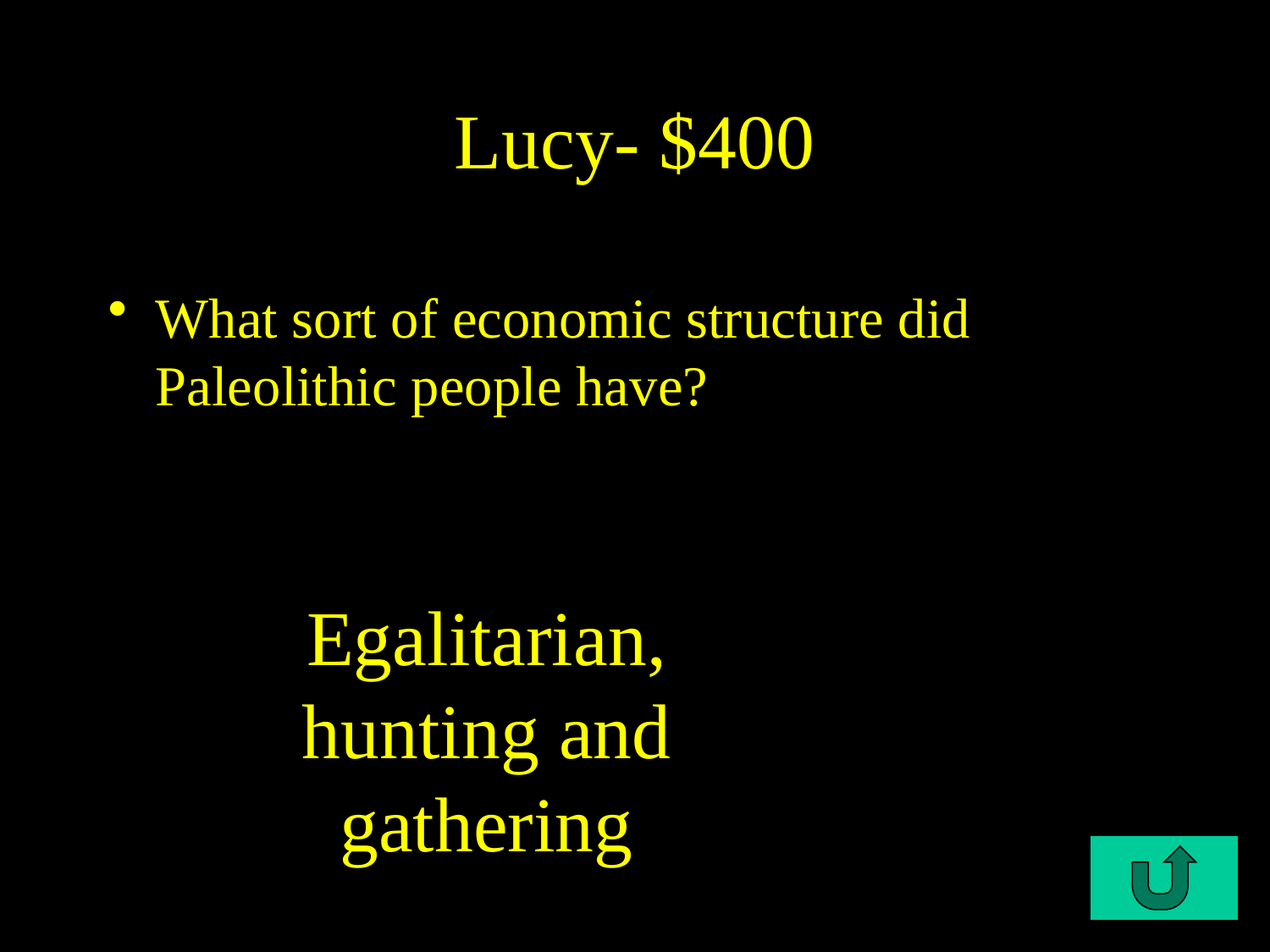

# Lucy- $400
What sort of economic structure did Paleolithic people have?

C1-$400
Egalitarian, hunting and gathering